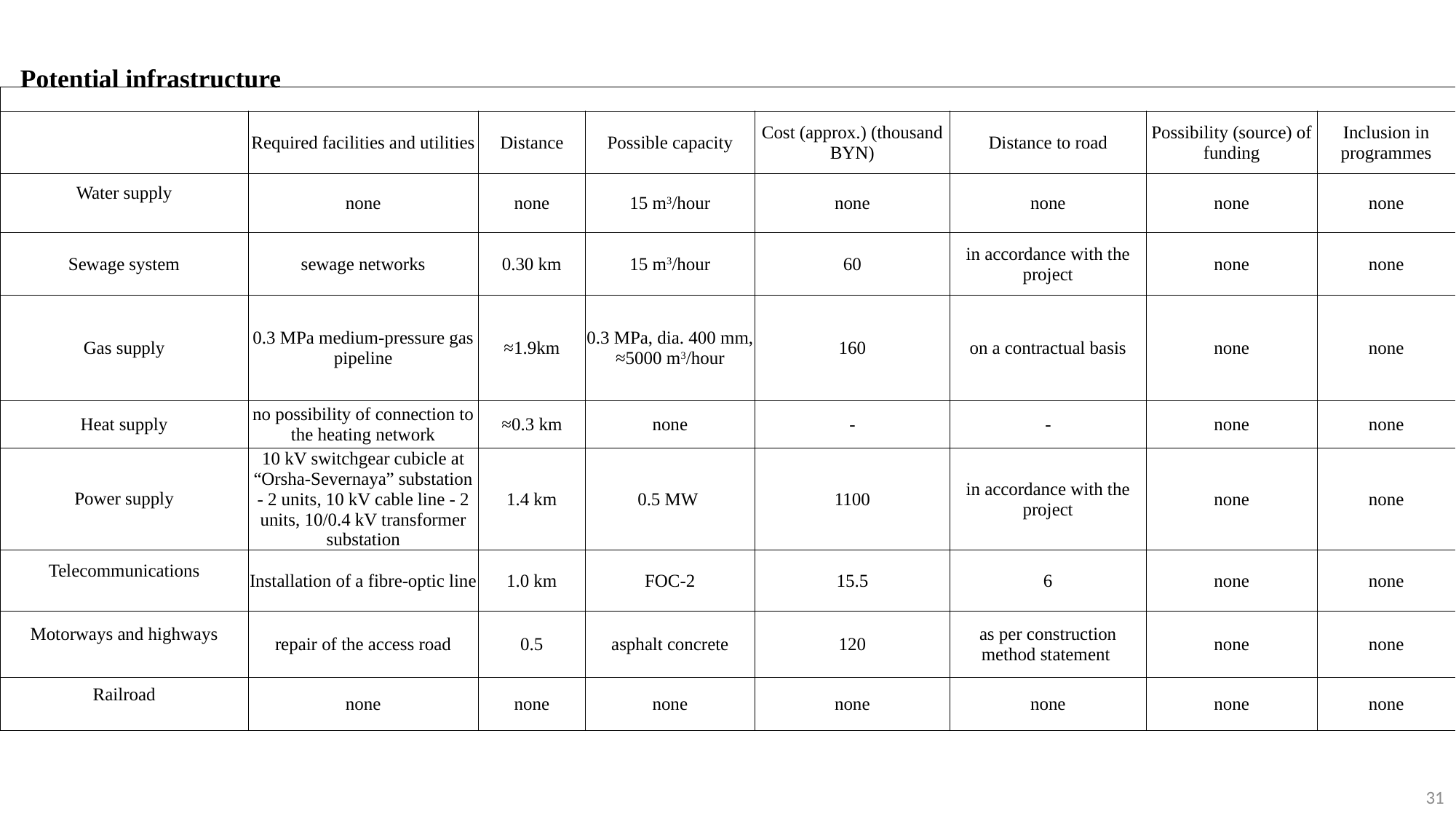

# Potential infrastructure
|  |  |  |  |  |  |  |  |
| --- | --- | --- | --- | --- | --- | --- | --- |
|  | Required facilities and utilities | Distance | Possible capacity | Cost (approx.) (thousand BYN) | Distance to road | Possibility (source) of funding | Inclusion in programmes |
| Water supply | none | none | 15 m3/hour | none | none | none | none |
| Sewage system | sewage networks | 0.30 km | 15 m3/hour | 60 | in accordance with the project | none | none |
| Gas supply | 0.3 MPa medium-pressure gas pipeline | ≈1.9km | 0.3 MPa, dia. 400 mm, ≈5000 m3/hour | 160 | on a contractual basis | none | none |
| Heat supply | no possibility of connection to the heating network | ≈0.3 km | none | - | - | none | none |
| Power supply | 10 kV switchgear cubicle at “Orsha-Severnaya” substation - 2 units, 10 kV cable line - 2 units, 10/0.4 kV transformer substation | 1.4 km | 0.5 MW | 1100 | in accordance with the project | none | none |
| Telecommunications | Installation of a fibre-optic line | 1.0 km | FOC-2 | 15.5 | 6 | none | none |
| Motorways and highways | repair of the access road | 0.5 | asphalt concrete | 120 | as per construction method statement | none | none |
| Railroad | none | none | none | none | none | none | none |
31